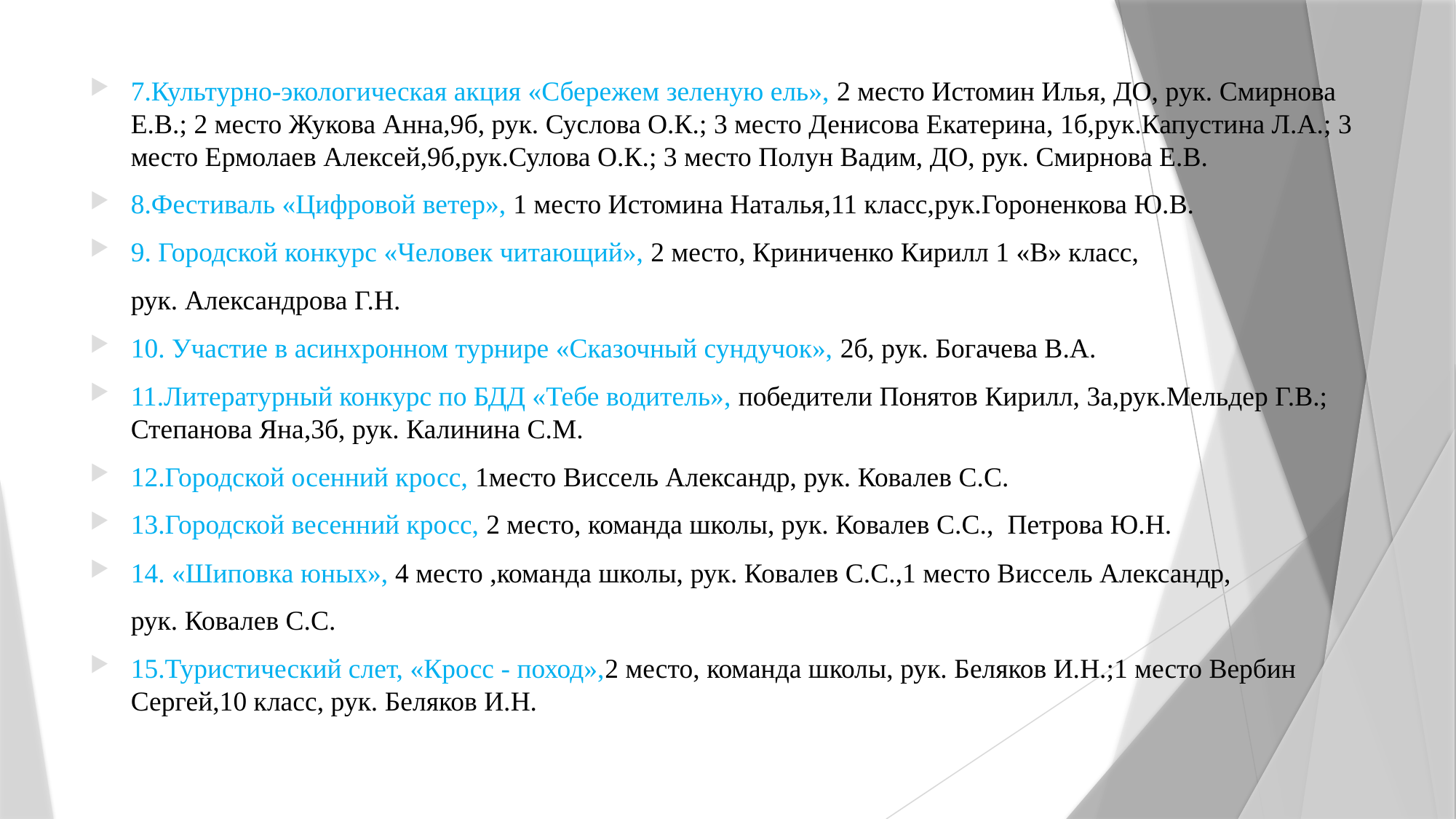

7.Культурно-экологическая акция «Сбережем зеленую ель», 2 место Истомин Илья, ДО, рук. Смирнова Е.В.; 2 место Жукова Анна,9б, рук. Суслова О.К.; 3 место Денисова Екатерина, 1б,рук.Капустина Л.А.; 3 место Ермолаев Алексей,9б,рук.Сулова О.К.; 3 место Полун Вадим, ДО, рук. Смирнова Е.В.
8.Фестиваль «Цифровой ветер», 1 место Истомина Наталья,11 класс,рук.Гороненкова Ю.В.
9. Городской конкурс «Человек читающий», 2 место, Криниченко Кирилл 1 «В» класс,
	рук. Александрова Г.Н.
10. Участие в асинхронном турнире «Сказочный сундучок», 2б, рук. Богачева В.А.
11.Литературный конкурс по БДД «Тебе водитель», победители Понятов Кирилл, 3а,рук.Мельдер Г.В.; Степанова Яна,3б, рук. Калинина С.М.
12.Городской осенний кросс, 1место Виссель Александр, рук. Ковалев С.С.
13.Городской весенний кросс, 2 место, команда школы, рук. Ковалев С.С.,  Петрова Ю.Н.
14. «Шиповка юных», 4 место ,команда школы, рук. Ковалев С.С.,1 место Виссель Александр,
	рук. Ковалев С.С.
15.Туристический слет, «Кросс - поход»,2 место, команда школы, рук. Беляков И.Н.;1 место Вербин Сергей,10 класс, рук. Беляков И.Н.

#